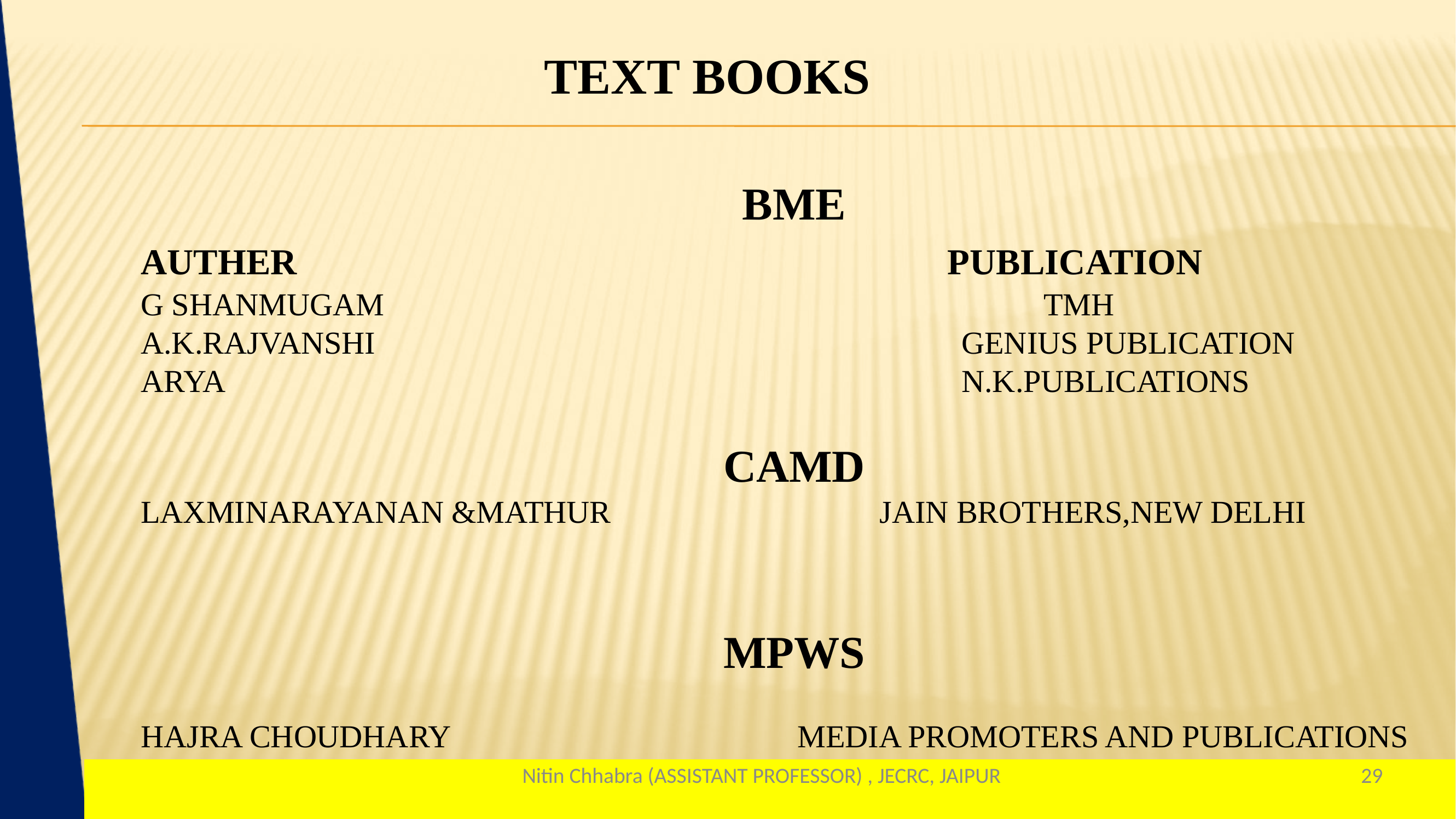

TEXT BOOKS
BME
AUTHER								      PUBLICATION
G SHANMUGAM									TMH
A.K.RAJVANSHI								GENIUS PUBLICATION
ARYA									N.K.PUBLICATIONS

CAMD
LAXMINARAYANAN &MATHUR				JAIN BROTHERS,NEW DELHI

MPWS

HAJRA CHOUDHARY					MEDIA PROMOTERS AND PUBLICATIONS

Nitin Chhabra (ASSISTANT PROFESSOR) , JECRC, JAIPUR
29
1